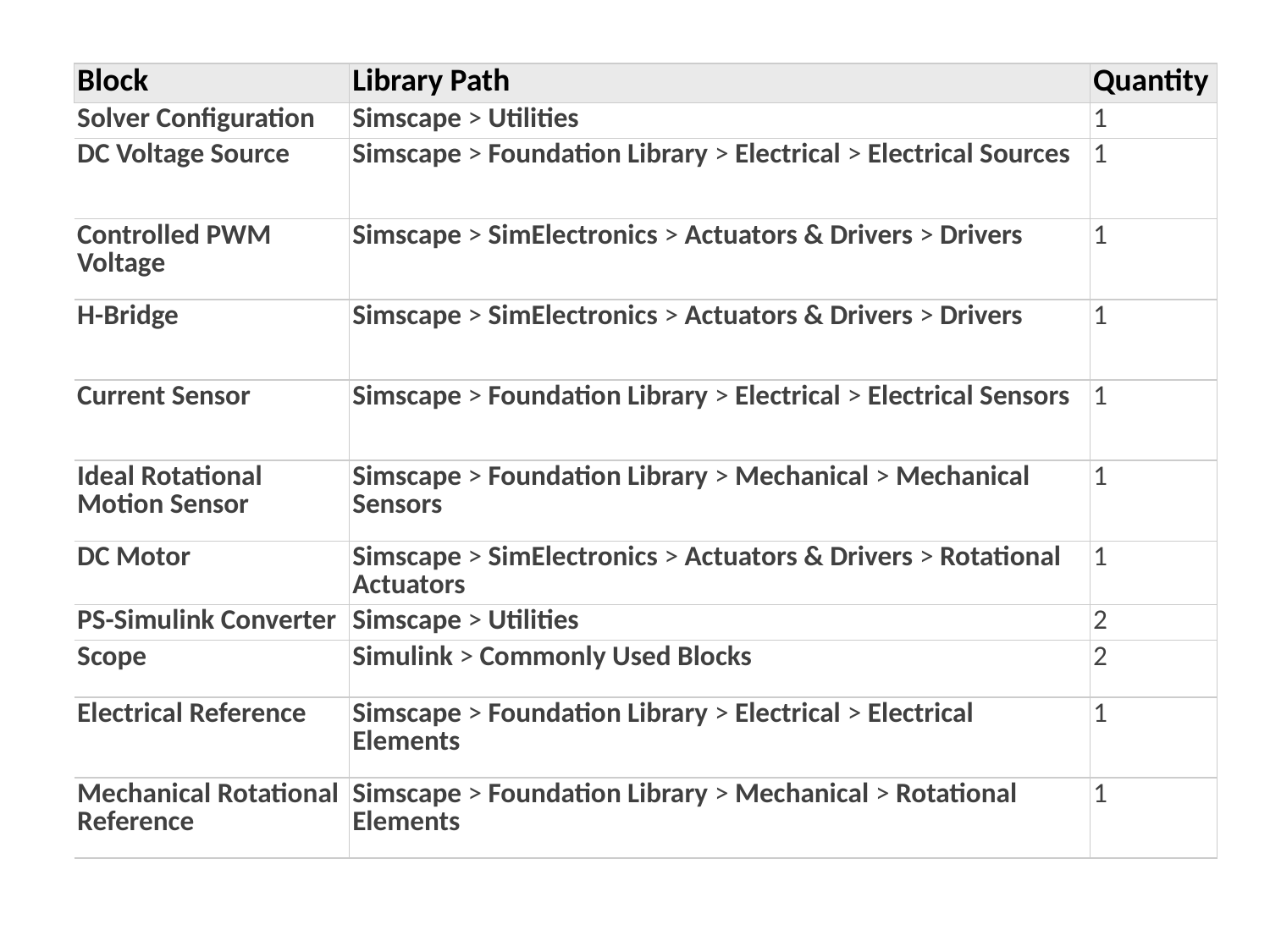

| Block | Library Path | Quantity |
| --- | --- | --- |
| Solver Configuration | Simscape > Utilities | 1 |
| DC Voltage Source | Simscape > Foundation Library > Electrical > Electrical Sources | 1 |
| Controlled PWM Voltage | Simscape > SimElectronics > Actuators & Drivers > Drivers | 1 |
| H-Bridge | Simscape > SimElectronics > Actuators & Drivers > Drivers | 1 |
| Current Sensor | Simscape > Foundation Library > Electrical > Electrical Sensors | 1 |
| Ideal Rotational Motion Sensor | Simscape > Foundation Library > Mechanical > Mechanical Sensors | 1 |
| DC Motor | Simscape > SimElectronics > Actuators & Drivers > Rotational Actuators | 1 |
| PS-Simulink Converter | Simscape > Utilities | 2 |
| Scope | Simulink > Commonly Used Blocks | 2 |
| Electrical Reference | Simscape > Foundation Library > Electrical > Electrical Elements | 1 |
| Mechanical Rotational Reference | Simscape > Foundation Library > Mechanical > Rotational Elements | 1 |